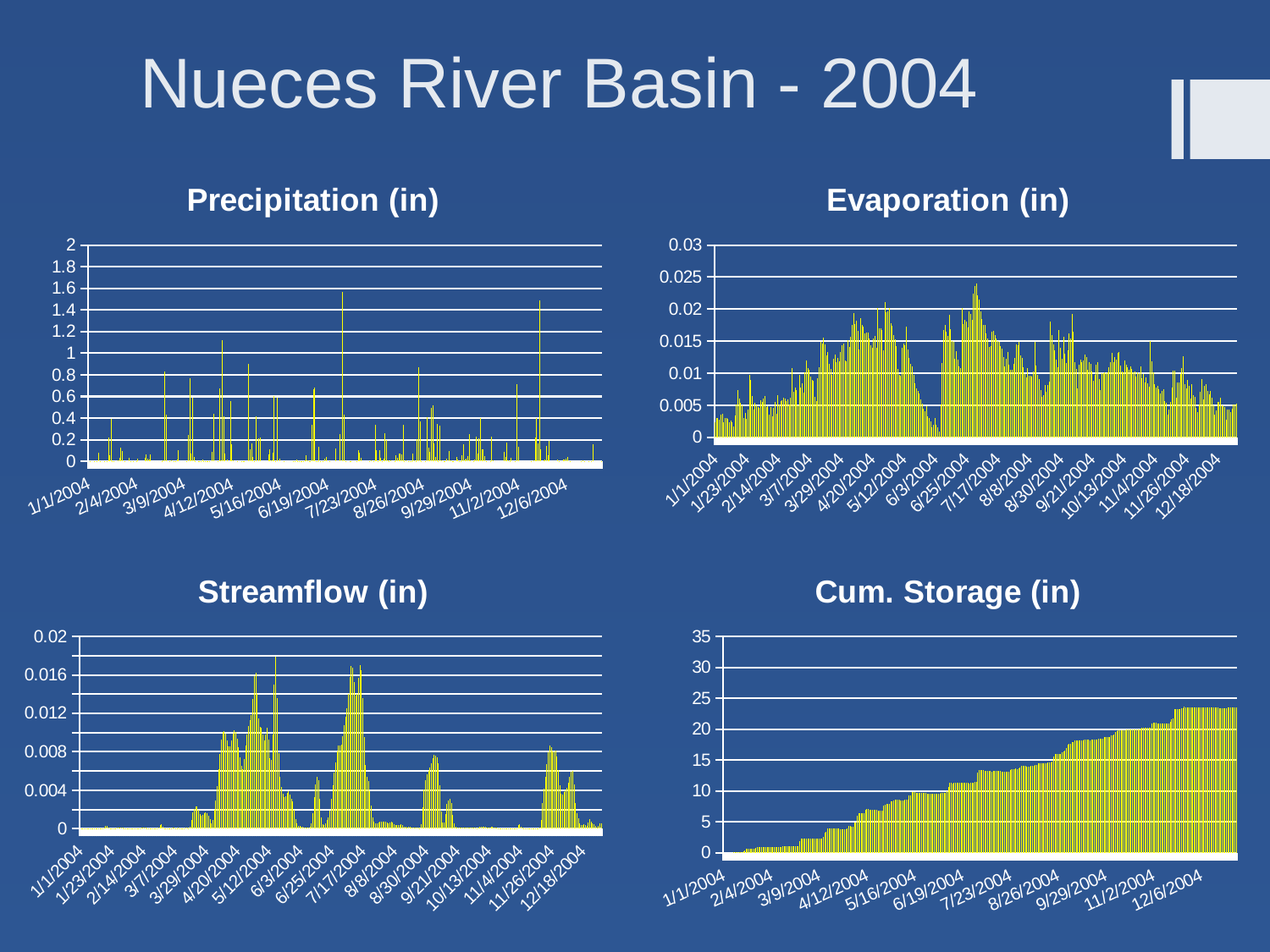

# Nueces River Basin - 2004

### Chart:

| Category | Precipitation (in) |
|---|---|
| 37987 | 0.0 |
| 37988 | 0.00030733543307086617 |
| 37989 | 0.0 |
| 37990 | 0.0 |
| 37991 | 0.0008040000000000001 |
| 37992 | 0.0 |
| 37993 | 0.001532787401574803 |
| 37994 | 0.08220787401574804 |
| 37995 | 0.00019970314960629921 |
| 37996 | 0.0 |
| 37997 | 0.0 |
| 37998 | 1.1670984251968505e-05 |
| 37999 | 0.0 |
| 38000 | 0.0005615039370078739 |
| 38001 | 0.21783858267716533 |
| 38002 | 0.05349960629921259 |
| 38003 | 0.3917334645669291 |
| 38004 | 0.00041885826771653544 |
| 38005 | 1.2967755905511812e-05 |
| 38006 | 0.0 |
| 38007 | 0.0 |
| 38008 | 0.007125787401574802 |
| 38009 | 0.03191751968503937 |
| 38010 | 0.1293236220472441 |
| 38011 | 0.09333543307086614 |
| 38012 | 0.0 |
| 38013 | 1.1670984251968505e-05 |
| 38014 | 0.0 |
| 38015 | 0.0 |
| 38016 | 0.03574818897637795 |
| 38017 | 1.0374212598425195e-05 |
| 38018 | 0.0 |
| 38019 | 0.002082622047244094 |
| 38020 | 0.0 |
| 38021 | 0.004559448818897638 |
| 38022 | 0.02251330708661417 |
| 38023 | 0.0 |
| 38024 | 0.0 |
| 38025 | 0.0 |
| 38026 | 0.0 |
| 38027 | 0.03620074803149606 |
| 38028 | 0.06088858267716535 |
| 38029 | 0.02220728346456693 |
| 38030 | 0.016563700787401575 |
| 38031 | 0.06674645669291338 |
| 38032 | 0.0 |
| 38033 | 0.0 |
| 38034 | 0.0 |
| 38035 | 0.0 |
| 38036 | 0.0 |
| 38037 | 0.0 |
| 38038 | 0.0 |
| 38039 | 2.0748385826771653e-05 |
| 38040 | 0.013176535433070864 |
| 38041 | 0.8269685039370078 |
| 38042 | 0.43 |
| 38043 | 0.0 |
| 38044 | 0.0 |
| 38045 | 0.002788066929133858 |
| 38046 | 0.010800826771653543 |
| 38047 | 0.0 |
| 38048 | 0.0022758385826771653 |
| 38049 | 0.0004811023622047244 |
| 38050 | 0.01943736220472441 |
| 38051 | 0.10616417322834645 |
| 38052 | 0.0 |
| 38053 | 0.0 |
| 38054 | 0.0 |
| 38055 | 0.0 |
| 38056 | 0.0 |
| 38057 | 0.004084842519685039 |
| 38058 | 0.2430248031496063 |
| 38059 | 0.7692874015748031 |
| 38060 | 0.06844763779527559 |
| 38061 | 0.5851653543307087 |
| 38062 | 0.03950236220472441 |
| 38063 | 1.1670984251968505e-05 |
| 38064 | 0.0 |
| 38065 | 1.2967755905511812e-05 |
| 38066 | 0.001525007874015748 |
| 38067 | 0.002522228346456693 |
| 38068 | 0.018734488188976377 |
| 38069 | 0.00019840669291338583 |
| 38070 | 0.003992755905511811 |
| 38071 | 0.00031641299212598425 |
| 38072 | 0.000505744094488189 |
| 38073 | 0.0002178582677165354 |
| 38074 | 0.0 |
| 38075 | 0.08863188976377953 |
| 38076 | 0.43942125984251973 |
| 38077 | 0.0 |
| 38078 | 0.0 |
| 38079 | 0.003488322834645669 |
| 38080 | 0.6741535433070867 |
| 38081 | 0.011961456692913387 |
| 38082 | 1.1188149606299214 |
| 38083 | 0.41300000000000003 |
| 38084 | 0.06916338582677165 |
| 38085 | 0.0 |
| 38086 | 0.016826929133858266 |
| 38087 | 0.0 |
| 38088 | 0.5570708661417323 |
| 38089 | 0.1608543307086614 |
| 38090 | 0.005640984251968504 |
| 38091 | 0.0 |
| 38092 | 0.0 |
| 38093 | 1.2967755905511812e-05 |
| 38094 | 0.0 |
| 38095 | 0.0 |
| 38096 | 0.001038716535433071 |
| 38097 | 0.0004707283464566929 |
| 38098 | 0.0003241937007874016 |
| 38099 | 0.0 |
| 38100 | 0.0 |
| 38101 | 0.9040078740157481 |
| 38102 | 0.11415118110236219 |
| 38103 | 0.16616102362204724 |
| 38104 | 0.04279094488188976 |
| 38105 | 0.0029203346456692916 |
| 38106 | 0.41962992125984255 |
| 38107 | 0.0 |
| 38108 | 0.21369803149606298 |
| 38109 | 0.2199433070866142 |
| 38110 | 0.0 |
| 38111 | 0.0 |
| 38112 | 0.0 |
| 38113 | 0.0 |
| 38114 | 0.0 |
| 38115 | 0.06157716535433071 |
| 38116 | 0.10868267716535433 |
| 38117 | 0.006952007874015747 |
| 38118 | 0.07792716535433071 |
| 38119 | 0.6067047244094488 |
| 38120 | 0.000894775590551181 |
| 38121 | 0.5914645669291339 |
| 38122 | 0.0 |
| 38123 | 0.025923818897637795 |
| 38124 | 0.0 |
| 38125 | 0.0 |
| 38126 | 0.0002191551181102362 |
| 38127 | 0.0 |
| 38128 | 0.0 |
| 38129 | 0.0 |
| 38130 | 0.0 |
| 38131 | 0.0 |
| 38132 | 0.0 |
| 38133 | 0.00011800669291338583 |
| 38134 | 0.00012708385826771653 |
| 38135 | 0.019045748031496064 |
| 38136 | 3.89032283464567e-06 |
| 38137 | 6.354212598425197e-05 |
| 38138 | 0.00036828385826771657 |
| 38139 | 7.780629921259842e-05 |
| 38140 | 6.483858267716536e-06 |
| 38141 | 0.012039251968503936 |
| 38142 | 0.05464606299212599 |
| 38143 | 0.007099842519685039 |
| 38144 | 1.4264527559055119e-05 |
| 38145 | 2.3341929133858267e-05 |
| 38146 | 0.33412165354330703 |
| 38147 | 0.6642952755905512 |
| 38148 | 0.6791456692913385 |
| 38149 | 0.0022071102362204724 |
| 38150 | 0.004310472440944881 |
| 38151 | 0.1360704724409449 |
| 38152 | 0.00020489055118110236 |
| 38153 | 0.0 |
| 38154 | 0.0008299370078740157 |
| 38155 | 0.027435866141732285 |
| 38156 | 0.03942716535433071 |
| 38157 | 0.0 |
| 38158 | 0.0 |
| 38159 | 0.00021526456692913382 |
| 38160 | 0.0 |
| 38161 | 0.0 |
| 38162 | 0.0 |
| 38163 | 0.1224299212598425 |
| 38164 | 0.0 |
| 38165 | 0.0 |
| 38166 | 0.2527933070866142 |
| 38167 | 0.0 |
| 38168 | 1.5635472440944882 |
| 38169 | 0.43501574803149606 |
| 38170 | 4.149685039370078e-05 |
| 38171 | 0.0 |
| 38172 | 0.0 |
| 38173 | 1.1670984251968505e-05 |
| 38174 | 4.6683858267716534e-05 |
| 38175 | 0.0 |
| 38176 | 0.0 |
| 38177 | 0.0 |
| 38178 | 0.00015172283464566928 |
| 38179 | 0.10439960629921259 |
| 38180 | 0.08244370078740157 |
| 38181 | 0.03672334645669291 |
| 38182 | 0.0 |
| 38183 | 0.0 |
| 38184 | 0.0 |
| 38185 | 0.0 |
| 38186 | 0.0 |
| 38187 | 2.4638700787401575e-05 |
| 38188 | 0.006804173228346457 |
| 38189 | 0.0 |
| 38190 | 0.004733228346456692 |
| 38191 | 0.3361952755905512 |
| 38192 | 0.10513976377952755 |
| 38193 | 0.001047795275590551 |
| 38194 | 0.10637834645669292 |
| 38195 | 0.03587917322834645 |
| 38196 | 0.005327165354330709 |
| 38197 | 0.023340629921259844 |
| 38198 | 0.26229488188976374 |
| 38199 | 0.19435787401574803 |
| 38200 | 0.006712086614173228 |
| 38201 | 0.001788251968503937 |
| 38202 | 0.006107795275590551 |
| 38203 | 0.0 |
| 38204 | 0.0 |
| 38205 | 0.0023782834645669293 |
| 38206 | 0.05961141732283464 |
| 38207 | 0.03470429133858268 |
| 38208 | 0.0722484251968504 |
| 38209 | 0.07412244094488189 |
| 38210 | 0.06509685039370078 |
| 38211 | 0.3344110236220473 |
| 38212 | 1.0374212598425195e-05 |
| 38213 | 0.010914960629921259 |
| 38214 | 0.0 |
| 38215 | 5.187086614173228e-06 |
| 38216 | 0.00013227086614173226 |
| 38217 | 0.0017610196850393702 |
| 38218 | 0.07455433070866142 |
| 38219 | 0.009824370078740157 |
| 38220 | 0.0018881023622047246 |
| 38221 | 0.20531456692913388 |
| 38222 | 0.8719645669291338 |
| 38223 | 0.37225866141732283 |
| 38224 | 0.00031511614173228346 |
| 38225 | 0.0 |
| 38226 | 0.0 |
| 38227 | 0.0010153740157480317 |
| 38228 | 0.41109842519685036 |
| 38229 | 0.12984212598425196 |
| 38230 | 0.08689685039370079 |
| 38231 | 0.4944055118110236 |
| 38232 | 0.515976377952756 |
| 38233 | 0.1673476377952756 |
| 38234 | 0.040137795275590554 |
| 38235 | 0.3465748031496063 |
| 38236 | 0.0032600905511811027 |
| 38237 | 0.32821889763779527 |
| 38238 | 0.008716929133858268 |
| 38239 | 0.0 |
| 38240 | 0.00018803228346456693 |
| 38241 | 0.004835669291338583 |
| 38242 | 0.028636692913385827 |
| 38243 | 0.0 |
| 38244 | 0.0992291338582677 |
| 38245 | 0.010848818897637797 |
| 38246 | 0.0007404566929133859 |
| 38247 | 0.0022434212598425197 |
| 38248 | 0.0 |
| 38249 | 0.03834433070866142 |
| 38250 | 0.01642496062992126 |
| 38251 | 0.00025027755905511815 |
| 38252 | 0.0022914015748031493 |
| 38253 | 0.0550248031496063 |
| 38254 | 0.15642874015748032 |
| 38255 | 0.020933818897637797 |
| 38256 | 0.02542586614173228 |
| 38257 | 0.052643700787401576 |
| 38258 | 0.25500039370078736 |
| 38259 | 0.005799173228346457 |
| 38260 | 0.0 |
| 38261 | 8.558700787401575e-05 |
| 38262 | 0.0135551968503937 |
| 38263 | 0.2303267716535433 |
| 38264 | 0.07354645669291339 |
| 38265 | 0.20938897637795276 |
| 38266 | 0.402748031496063 |
| 38267 | 0.11408385826771654 |
| 38268 | 0.10994055118110235 |
| 38269 | 0.044982677165354326 |
| 38270 | 0.0002697291338582677 |
| 38271 | 0.0 |
| 38272 | 0.0 |
| 38273 | 0.00014394212598425196 |
| 38274 | 0.22789921259842522 |
| 38275 | 0.007050551181102361 |
| 38276 | 0.0 |
| 38277 | 0.0 |
| 38278 | 0.0 |
| 38279 | 0.0 |
| 38280 | 0.0 |
| 38281 | 0.0 |
| 38282 | 0.0 |
| 38283 | 0.08863858267716536 |
| 38284 | 0.04433149606299213 |
| 38285 | 0.17709291338582678 |
| 38286 | 0.009151338582677165 |
| 38287 | 0.0003501291338582677 |
| 38288 | 0.02913724409448819 |
| 38289 | 0.0 |
| 38290 | 0.0 |
| 38291 | 3.89032283464567e-06 |
| 38292 | 0.7147440944881889 |
| 38293 | 0.1360992125984252 |
| 38294 | 0.0 |
| 38295 | 0.0 |
| 38296 | 0.0 |
| 38297 | 0.0 |
| 38298 | 0.0 |
| 38299 | 0.0 |
| 38300 | 0.0 |
| 38301 | 0.0 |
| 38302 | 0.00011670984251968505 |
| 38303 | 0.0 |
| 38304 | 0.008239724409448819 |
| 38305 | 0.22149960629921256 |
| 38306 | 0.39846456692913385 |
| 38307 | 0.1651937007874016 |
| 38308 | 1.4880118110236218 |
| 38309 | 0.10721850393700787 |
| 38310 | 0.0 |
| 38311 | 0.005603346456692913 |
| 38312 | 0.020063700787401575 |
| 38313 | 0.14260905511811023 |
| 38314 | 0.05519842519685039 |
| 38315 | 0.18703897637795278 |
| 38316 | 0.0 |
| 38317 | 0.0 |
| 38318 | 0.0 |
| 38319 | 0.0 |
| 38320 | 0.0 |
| 38321 | 0.013875472440944883 |
| 38322 | 0.00034623897637795273 |
| 38323 | 0.0 |
| 38324 | 0.0 |
| 38325 | 0.020513661417322835 |
| 38326 | 0.014744330708661418 |
| 38327 | 0.027164842519685036 |
| 38328 | 0.03730948818897637 |
| 38329 | 0.0 |
| 38330 | 0.00026454212598425194 |
| 38331 | 0.0 |
| 38332 | 0.0 |
| 38333 | 0.0 |
| 38334 | 0.0 |
| 38335 | 0.0 |
| 38336 | 0.0 |
| 38337 | 0.0 |
| 38338 | 3.89032283464567e-06 |
| 38339 | 0.005956102362204724 |
| 38340 | 0.00013227086614173226 |
| 38341 | 0.0 |
| 38342 | 0.0 |
| 38343 | 0.0020761377952755906 |
| 38344 | 0.0 |
| 38345 | 3.89032283464567e-06 |
| 38346 | 0.15639251968503937 |
| 38347 | 0.0 |
| 38348 | 0.0 |
| 38349 | 0.0 |
| 38350 | 0.0 |
| 38351 | 0.0 |
| 38352 | 0.0009051496062992125 |

### Chart:

| Category | Evaporation (in) |
|---|---|
| 37987 | 0.0023261614173228345 |
| 37988 | 0.003019744094488189 |
| 37989 | 0.003068330708661417 |
| 37990 | 0.0026980826771653547 |
| 37991 | 0.0036061062992125983 |
| 37992 | 0.003678984251968504 |
| 37993 | 0.0023806102362204725 |
| 37994 | 0.003030633858267716 |
| 37995 | 0.002977023622047244 |
| 37996 | 0.002915874015748031 |
| 37997 | 0.0023462637795275587 |
| 37998 | 0.0026252047244094486 |
| 37999 | 0.00237055905511811 |
| 38000 | 0.0017079685039370078 |
| 38001 | 0.003472082677165354 |
| 38002 | 0.005124803149606299 |
| 38003 | 0.00741496062992126 |
| 38004 | 0.006088937007874016 |
| 38005 | 0.005386968503937008 |
| 38006 | 0.005028464566929134 |
| 38007 | 0.003024771653543307 |
| 38008 | 0.0038791850393700786 |
| 38009 | 0.0029502204724409452 |
| 38010 | 0.00439015748031496 |
| 38011 | 0.009700944881889764 |
| 38012 | 0.008954566929133859 |
| 38013 | 0.006498543307086613 |
| 38014 | 0.004307244094488189 |
| 38015 | 0.005399527559055118 |
| 38016 | 0.005020078740157481 |
| 38017 | 0.0046950787401574805 |
| 38018 | 0.0045535039370078745 |
| 38019 | 0.005801614173228346 |
| 38020 | 0.005463188976377952 |
| 38021 | 0.005994291338582677 |
| 38022 | 0.0064164566929133865 |
| 38023 | 0.004741141732283465 |
| 38024 | 0.004863425196850394 |
| 38025 | 0.0035826535433070863 |
| 38026 | 0.00469003937007874 |
| 38027 | 0.003314602362204725 |
| 38028 | 0.004602913385826772 |
| 38029 | 0.005561220472440944 |
| 38030 | 0.003722543307086614 |
| 38031 | 0.006553818897637795 |
| 38032 | 0.005159133858267716 |
| 38033 | 0.00567011811023622 |
| 38034 | 0.005760590551181102 |
| 38035 | 0.006227992125984252 |
| 38036 | 0.006079724409448819 |
| 38037 | 0.00569775590551181 |
| 38038 | 0.00586275590551181 |
| 38039 | 0.005136496062992125 |
| 38040 | 0.006239724409448818 |
| 38041 | 0.010799094488188977 |
| 38042 | 0.007054763779527559 |
| 38043 | 0.00777011811023622 |
| 38044 | 0.0074333858267716536 |
| 38045 | 0.0050627952755905505 |
| 38046 | 0.009734448818897639 |
| 38047 | 0.007801102362204724 |
| 38048 | 0.008470393700787402 |
| 38049 | 0.006997795275590552 |
| 38050 | 0.010092125984251969 |
| 38051 | 0.011933307086614173 |
| 38052 | 0.010803307086614172 |
| 38053 | 0.010510944881889764 |
| 38054 | 0.00946972440944882 |
| 38055 | 0.008958779527559056 |
| 38056 | 0.00884232283464567 |
| 38057 | 0.00627740157480315 |
| 38058 | 0.005684330708661418 |
| 38059 | 0.009229330708661417 |
| 38060 | 0.01089795275590551 |
| 38061 | 0.01494468503937008 |
| 38062 | 0.01457527559055118 |
| 38063 | 0.01558047244094488 |
| 38064 | 0.014513307086614174 |
| 38065 | 0.012787716535433069 |
| 38066 | 0.013306220472440946 |
| 38067 | 0.011466732283464566 |
| 38068 | 0.010645826771653542 |
| 38069 | 0.009704291338582678 |
| 38070 | 0.012256653543307086 |
| 38071 | 0.012950236220472441 |
| 38072 | 0.011678661417322834 |
| 38073 | 0.012367204724409449 |
| 38074 | 0.011902322834645668 |
| 38075 | 0.013262677165354331 |
| 38076 | 0.014388464566929134 |
| 38077 | 0.01458783464566929 |
| 38078 | 0.011934133858267715 |
| 38079 | 0.011833622047244094 |
| 38080 | 0.015218622047244093 |
| 38081 | 0.014093622047244096 |
| 38082 | 0.0156901968503937 |
| 38083 | 0.017513779527559056 |
| 38084 | 0.019423661417322834 |
| 38085 | 0.01764448818897638 |
| 38086 | 0.01818728346456693 |
| 38087 | 0.016671929133858267 |
| 38088 | 0.013675629921259843 |
| 38089 | 0.018553346456692914 |
| 38090 | 0.01751547244094488 |
| 38091 | 0.017245748031496064 |
| 38092 | 0.01622212598425197 |
| 38093 | 0.016391338582677165 |
| 38094 | 0.01632433070866142 |
| 38095 | 0.015429685039370079 |
| 38096 | 0.014353307086614173 |
| 38097 | 0.013938661417322836 |
| 38098 | 0.015416299212598423 |
| 38099 | 0.01580496062992126 |
| 38100 | 0.01390515748031496 |
| 38101 | 0.020113897637795277 |
| 38102 | 0.017012874015748032 |
| 38103 | 0.017032992125984255 |
| 38104 | 0.016705472440944884 |
| 38105 | 0.013555 |
| 38106 | 0.021078031496062993 |
| 38107 | 0.01950826771653543 |
| 38108 | 0.019636417322834648 |
| 38109 | 0.020191811023622046 |
| 38110 | 0.01781787401574803 |
| 38111 | 0.01737476377952756 |
| 38112 | 0.015914685039370078 |
| 38113 | 0.015288149606299213 |
| 38114 | 0.014258661417322835 |
| 38115 | 0.010674291338582676 |
| 38116 | 0.009700944881889764 |
| 38117 | 0.009674960629921259 |
| 38118 | 0.014004015748031498 |
| 38119 | 0.014632244094488189 |
| 38120 | 0.014384291338582678 |
| 38121 | 0.017263346456692915 |
| 38122 | 0.01365972440944882 |
| 38123 | 0.012402401574803148 |
| 38124 | 0.011436574803149606 |
| 38125 | 0.011041181102362203 |
| 38126 | 0.009700944881889764 |
| 38127 | 0.008481299212598424 |
| 38128 | 0.007600905511811024 |
| 38129 | 0.007282598425196851 |
| 38130 | 0.006876338582677165 |
| 38131 | 0.005978346456692913 |
| 38132 | 0.005212755905511811 |
| 38133 | 0.004480629921259843 |
| 38134 | 0.004071023622047244 |
| 38135 | 0.00484751968503937 |
| 38136 | 0.0032249724409448817 |
| 38137 | 0.0030641417322834646 |
| 38138 | 0.0024484606299212596 |
| 38139 | 0.0016175000000000002 |
| 38140 | 0.0019299488188976375 |
| 38141 | 0.003036496062992126 |
| 38142 | 0.0019827204724409448 |
| 38143 | 0.0016066102362204723 |
| 38144 | 0.0009515590551181103 |
| 38145 | 0.005131496062992126 |
| 38146 | 0.011649330708661419 |
| 38147 | 0.016780826771653542 |
| 38148 | 0.017511299212598423 |
| 38149 | 0.01642818897637795 |
| 38150 | 0.015871141732283465 |
| 38151 | 0.019066811023622048 |
| 38152 | 0.016876338582677165 |
| 38153 | 0.014992440944881889 |
| 38154 | 0.014844173228346457 |
| 38155 | 0.012233188976377955 |
| 38156 | 0.01348047244094488 |
| 38157 | 0.012151102362204725 |
| 38158 | 0.01110988188976378 |
| 38159 | 0.01083007874015748 |
| 38160 | 0.02013988188976378 |
| 38161 | 0.017607598425196852 |
| 38162 | 0.018264330708661417 |
| 38163 | 0.018023937007874014 |
| 38164 | 0.017202204724409448 |
| 38165 | 0.019681653543307087 |
| 38166 | 0.01927287401574803 |
| 38167 | 0.018281929133858267 |
| 38168 | 0.02244511811023622 |
| 38169 | 0.023589370078740155 |
| 38170 | 0.02402996062992126 |
| 38171 | 0.022105000000000003 |
| 38172 | 0.021526181102362204 |
| 38173 | 0.019589527559055117 |
| 38174 | 0.018429370078740157 |
| 38175 | 0.017589173228346456 |
| 38176 | 0.01749535433070866 |
| 38177 | 0.01620535433070866 |
| 38178 | 0.015402047244094488 |
| 38179 | 0.014046732283464567 |
| 38180 | 0.014246062992125984 |
| 38181 | 0.016416456692913386 |
| 38182 | 0.016573110236220472 |
| 38183 | 0.015948188976377953 |
| 38184 | 0.015494212598425195 |
| 38185 | 0.014969803149606298 |
| 38186 | 0.014964803149606298 |
| 38187 | 0.014190787401574801 |
| 38188 | 0.013874999999999998 |
| 38189 | 0.012571614173228347 |
| 38190 | 0.011087244094488188 |
| 38191 | 0.01225748031496063 |
| 38192 | 0.013253464566929133 |
| 38193 | 0.011331023622047244 |
| 38194 | 0.010600590551181103 |
| 38195 | 0.010488346456692912 |
| 38196 | 0.011486811023622048 |
| 38197 | 0.01242248031496063 |
| 38198 | 0.014478110236220471 |
| 38199 | 0.0144001968503937 |
| 38200 | 0.01494216535433071 |
| 38201 | 0.0128203937007874 |
| 38202 | 0.012405748031496062 |
| 38203 | 0.010931456692913386 |
| 38204 | 0.009810669291338583 |
| 38205 | 0.00932232283464567 |
| 38206 | 0.010781496062992125 |
| 38207 | 0.00961716535433071 |
| 38208 | 0.009576102362204724 |
| 38209 | 0.009501574803149606 |
| 38210 | 0.010216102362204726 |
| 38211 | 0.014912007874015748 |
| 38212 | 0.011150078740157481 |
| 38213 | 0.009764606299212598 |
| 38214 | 0.009058425196850394 |
| 38215 | 0.007316929133858266 |
| 38216 | 0.006372913385826771 |
| 38217 | 0.006548818897637795 |
| 38218 | 0.008142874015748031 |
| 38219 | 0.0070974803149606285 |
| 38220 | 0.008162992125984252 |
| 38221 | 0.008750196850393702 |
| 38222 | 0.01801220472440945 |
| 38223 | 0.016006023622047245 |
| 38224 | 0.014442913385826772 |
| 38225 | 0.013549999999999998 |
| 38226 | 0.012164488188976376 |
| 38227 | 0.01088287401574803 |
| 38228 | 0.016711338582677166 |
| 38229 | 0.013997283464566928 |
| 38230 | 0.012246574803149606 |
| 38231 | 0.015684330708661418 |
| 38232 | 0.0129946062992126 |
| 38233 | 0.011651023622047244 |
| 38234 | 0.013545787401574803 |
| 38235 | 0.016279094488188976 |
| 38236 | 0.015445629921259842 |
| 38237 | 0.019190787401574802 |
| 38238 | 0.01651531496062992 |
| 38239 | 0.01167027559055118 |
| 38240 | 0.010700275590551181 |
| 38241 | 0.007667086614173228 |
| 38242 | 0.011362834645669291 |
| 38243 | 0.012108385826771654 |
| 38244 | 0.01175992125984252 |
| 38245 | 0.011934133858267715 |
| 38246 | 0.012884055118110237 |
| 38247 | 0.012517165354330707 |
| 38248 | 0.010584645669291338 |
| 38249 | 0.011678661417322834 |
| 38250 | 0.011430708661417321 |
| 38251 | 0.010304881889763778 |
| 38252 | 0.008821377952755905 |
| 38253 | 0.009781338582677166 |
| 38254 | 0.011357834645669291 |
| 38255 | 0.01173224409448819 |
| 38256 | 0.009073503937007874 |
| 38257 | 0.007419133858267716 |
| 38258 | 0.009991614173228346 |
| 38259 | 0.010028464566929133 |
| 38260 | 0.010085433070866142 |
| 38261 | 0.010046889763779527 |
| 38262 | 0.010092952755905512 |
| 38263 | 0.01099763779527559 |
| 38264 | 0.011728897637795277 |
| 38265 | 0.013235866141732283 |
| 38266 | 0.011676968503937008 |
| 38267 | 0.012498700787401576 |
| 38268 | 0.012181259842519684 |
| 38269 | 0.013172204724409447 |
| 38270 | 0.013317125984251965 |
| 38271 | 0.011261496062992126 |
| 38272 | 0.010252952755905513 |
| 38273 | 0.010163307086614172 |
| 38274 | 0.011936653543307085 |
| 38275 | 0.011393858267716534 |
| 38276 | 0.010993425196850395 |
| 38277 | 0.010576299212598426 |
| 38278 | 0.011033661417322834 |
| 38279 | 0.010621535433070867 |
| 38280 | 0.010191811023622047 |
| 38281 | 0.010266338582677167 |
| 38282 | 0.009540944881889763 |
| 38283 | 0.010117244094488189 |
| 38284 | 0.010015905511811024 |
| 38285 | 0.011087244094488188 |
| 38286 | 0.00919748031496063 |
| 38287 | 0.00983244094488189 |
| 38288 | 0.008588503937007875 |
| 38289 | 0.009292165354330709 |
| 38290 | 0.008414291338582677 |
| 38291 | 0.00788992125984252 |
| 38292 | 0.015081220472440945 |
| 38293 | 0.011872992125984251 |
| 38294 | 0.010141535433070866 |
| 38295 | 0.008343937007874015 |
| 38296 | 0.0077835433070866135 |
| 38297 | 0.00806748031496063 |
| 38298 | 0.007443425196850394 |
| 38299 | 0.0068026377952755904 |
| 38300 | 0.007234015748031496 |
| 38301 | 0.007446771653543308 |
| 38302 | 0.005596377952755905 |
| 38303 | 0.005400393700787401 |
| 38304 | 0.003609456692913386 |
| 38305 | 0.004383464566929134 |
| 38306 | 0.005577125984251969 |
| 38307 | 0.007812007874015748 |
| 38308 | 0.01036015748031496 |
| 38309 | 0.010412952755905511 |
| 38310 | 0.006186929133858268 |
| 38311 | 0.008556692913385826 |
| 38312 | 0.008541614173228348 |
| 38313 | 0.009909527559055116 |
| 38314 | 0.010786535433070866 |
| 38315 | 0.012636929133858266 |
| 38316 | 0.008351456692913387 |
| 38317 | 0.007698937007874016 |
| 38318 | 0.008931968503937007 |
| 38319 | 0.008023937007874014 |
| 38320 | 0.006073858267716535 |
| 38321 | 0.008352283464566929 |
| 38322 | 0.006527047244094487 |
| 38323 | 0.0063477559055118106 |
| 38324 | 0.004642283464566929 |
| 38325 | 0.003894263779527559 |
| 38326 | 0.005106377952755906 |
| 38327 | 0.007100826771653543 |
| 38328 | 0.00906011811023622 |
| 38329 | 0.005881181102362204 |
| 38330 | 0.00806748031496063 |
| 38331 | 0.008338070866141732 |
| 38332 | 0.007240708661417322 |
| 38333 | 0.006771614173228346 |
| 38334 | 0.007192125984251968 |
| 38335 | 0.006167677165354331 |
| 38336 | 0.005005826771653544 |
| 38337 | 0.0035927047244094486 |
| 38338 | 0.004138031496062992 |
| 38339 | 0.005518503937007873 |
| 38340 | 0.0055084251968503944 |
| 38341 | 0.006150905511811024 |
| 38342 | 0.0050192519685039365 |
| 38343 | 0.0049212204724409445 |
| 38344 | 0.004673307086614173 |
| 38345 | 0.0028120039370078736 |
| 38346 | 0.0044010629921259845 |
| 38347 | 0.004289645669291338 |
| 38348 | 0.0038800236220472447 |
| 38349 | 0.0044119291338582676 |
| 38350 | 0.005192637795275591 |
| 38351 | 0.005073700787401574 |
| 38352 | 0.005268858267716535 |

### Chart:

| Category | Streamflow (in) |
|---|---|
| 37987 | None |
| 37988 | 4.925329719512398e-05 |
| 37989 | 3.603899794765169e-05 |
| 37990 | 4.204549760559365e-05 |
| 37991 | 4.0844197674005254e-05 |
| 37992 | 4.204549760559365e-05 |
| 37993 | 7.568189569006855e-05 |
| 37994 | 7.327929582689178e-05 |
| 37995 | 3.8441597810828475e-05 |
| 37996 | 3.603899794765169e-05 |
| 37997 | 4.925329719512398e-05 |
| 37998 | 3.3396138098157235e-05 |
| 37999 | 2.1383138782273337e-05 |
| 38000 | 3.4837698016063304e-05 |
| 38001 | 5.285719698988915e-05 |
| 38002 | 5.165589705830076e-05 |
| 38003 | 6.366889637418466e-05 |
| 38004 | 9.129879480071762e-05 |
| 38005 | 0.00026548728488103414 |
| 38006 | 0.0003303574811868072 |
| 38007 | 0.00015737029103807905 |
| 38008 | 6.246759644259626e-05 |
| 38009 | 3.123379822129813e-05 |
| 38010 | 4.0844197674005254e-05 |
| 38011 | 5.88636966478311e-05 |
| 38012 | 6.847409610053822e-05 |
| 38013 | 0.00010331179411660152 |
| 38014 | 0.0001297403926115461 |
| 38015 | 0.00011172089363772024 |
| 38016 | 9.970789432183635e-05 |
| 38017 | 0.00010211049418501314 |
| 38018 | 7.087669596371501e-05 |
| 38019 | 2.6909118467579926e-05 |
| 38020 | 1.765910899434933e-05 |
| 38021 | 3.519808799553982e-05 |
| 38022 | 3.724029787924008e-05 |
| 38023 | 1.8500018946461203e-05 |
| 38024 | 3.411691805711027e-05 |
| 38025 | 6.006499657941949e-05 |
| 38026 | 4.68506973319472e-05 |
| 38027 | 1.6698069049078617e-05 |
| 38028 | 2.0301968843843782e-05 |
| 38029 | 4.925329719512398e-05 |
| 38030 | 0.00010931829377454347 |
| 38031 | 0.00012613649281678093 |
| 38032 | 0.00014295469185901839 |
| 38033 | 0.00014775989158537196 |
| 38034 | 7.207799589530338e-05 |
| 38035 | 2.1863658754908692e-05 |
| 38036 | 1.0211049418501314e-05 |
| 38037 | 1.9581188884890755e-05 |
| 38038 | 1.2025012315199781e-05 |
| 38039 | 2.8843211357437243e-05 |
| 38040 | 6.487019630577305e-05 |
| 38041 | 7.207799589530338e-05 |
| 38042 | 8.649359507436407e-05 |
| 38043 | 0.0003928250776294035 |
| 38044 | 0.00047331217304582554 |
| 38045 | 0.00017058459028555133 |
| 38046 | 5.766239671624271e-05 |
| 38047 | 2.1863658754908692e-05 |
| 38048 | 1.7058459028555135e-05 |
| 38049 | 4.925329719512398e-05 |
| 38050 | 7.568189569006855e-05 |
| 38051 | 6.847409610053822e-05 |
| 38052 | 8.168839534801051e-05 |
| 38053 | 8.889619493754084e-05 |
| 38054 | 6.126629651100788e-05 |
| 38055 | 6.967539603212661e-05 |
| 38056 | 8.889619493754084e-05 |
| 38057 | 6.847409610053822e-05 |
| 38058 | 2.8470808378644836e-05 |
| 38059 | 2.486690858387967e-05 |
| 38060 | 6.847409610053822e-05 |
| 38061 | 9.850659439024795e-05 |
| 38062 | 9.250009473230601e-05 |
| 38063 | 6.727279616894984e-05 |
| 38064 | 0.00020782488816479145 |
| 38065 | 0.0009045788484860575 |
| 38066 | 0.0016998394031975715 |
| 38067 | 0.0020986709804849167 |
| 38068 | 0.0023221127677603578 |
| 38069 | 0.0023377296668710065 |
| 38070 | 0.0020073721856841992 |
| 38071 | 0.0015592873112017299 |
| 38072 | 0.001325033824541994 |
| 38073 | 0.0014091248197531812 |
| 38074 | 0.0016325666070286216 |
| 38075 | 0.0017034433029923367 |
| 38076 | 0.001630164007165445 |
| 38077 | 0.0013646767222844107 |
| 38078 | 0.0009634425451338887 |
| 38079 | 0.0006030525656573716 |
| 38080 | 0.0008733450502647595 |
| 38081 | 0.0019533136887627217 |
| 38082 | 0.0029792238303392067 |
| 38083 | 0.004432796747561158 |
| 38084 | 0.006222733645627859 |
| 38085 | 0.007772410557376883 |
| 38086 | 0.009225983474598833 |
| 38087 | 0.010030854428763055 |
| 38088 | 0.010175010420553661 |
| 38089 | 0.009862672438340681 |
| 38090 | 0.009177931477335298 |
| 38091 | 0.00856526851222522 |
| 38092 | 0.00856526851222522 |
| 38093 | 0.00921397047528295 |
| 38094 | 0.009898711436288331 |
| 38095 | 0.010223062417817197 |
| 38096 | 0.010066893426710707 |
| 38097 | 0.009382152465705325 |
| 38098 | 0.008457151518382264 |
| 38099 | 0.007412020577900365 |
| 38100 | 0.006511045629209074 |
| 38101 | 0.006198707646996092 |
| 38102 | 0.007219812588846223 |
| 38103 | 0.008685398505384058 |
| 38104 | 0.009790594442445377 |
| 38105 | 0.010715595389768438 |
| 38106 | 0.011256180358983212 |
| 38107 | 0.011784752328882105 |
| 38108 | 0.013454559233789964 |
| 38109 | 0.01583313309833498 |
| 38110 | 0.01622956207575915 |
| 38111 | 0.01405520919958416 |
| 38112 | 0.01149644034530089 |
| 38113 | 0.010595465396609598 |
| 38114 | 0.01053540040003018 |
| 38115 | 0.009838646439708911 |
| 38116 | 0.009177931477335298 |
| 38117 | 0.009814620441077145 |
| 38118 | 0.010547413399346062 |
| 38119 | 0.009286048471178253 |
| 38120 | 0.0072918905847415266 |
| 38121 | 0.0071837735908985715 |
| 38122 | 0.009826633440393029 |
| 38123 | 0.015016249144854873 |
| 38124 | 0.01791138197998289 |
| 38125 | 0.013598715225580572 |
| 38126 | 0.007880527551219837 |
| 38127 | 0.005441888690095406 |
| 38128 | 0.004348705752349971 |
| 38129 | 0.003675977790660473 |
| 38130 | 0.00332760081049984 |
| 38131 | 0.0033876658070792595 |
| 38132 | 0.0037240297879240084 |
| 38133 | 0.003940263775609919 |
| 38134 | 0.003519808799553982 |
| 38135 | 0.003135392821445698 |
| 38136 | 0.0028711068364962516 |
| 38137 | 0.0019461058891731913 |
| 38138 | 0.0009850659439024796 |
| 38139 | 0.0005429875690779522 |
| 38140 | 0.0003387665807079259 |
| 38141 | 0.0002714937845389761 |
| 38142 | 0.00022584438713861728 |
| 38143 | 0.00018620148939620042 |
| 38144 | 0.00016217549076443262 |
| 38145 | 0.00012493519288519253 |
| 38146 | 0.00012493519288519253 |
| 38147 | 0.00015977289090125585 |
| 38148 | 0.00023305218672814762 |
| 38149 | 0.0005237667701725379 |
| 38150 | 0.0016013328088073236 |
| 38151 | 0.003291561812552188 |
| 38152 | 0.004600978737983533 |
| 38153 | 0.00539383669283187 |
| 38154 | 0.005021433714039469 |
| 38155 | 0.003076529124797866 |
| 38156 | 0.0012000986316568014 |
| 38157 | 0.00045409137414041136 |
| 38158 | 0.00036159127940810535 |
| 38159 | 0.0005898382664098994 |
| 38160 | 0.0009081827482808227 |
| 38161 | 0.0011328258354878517 |
| 38162 | 0.001870423993483123 |
| 38163 | 0.0031474058207615813 |
| 38164 | 0.004516887742772346 |
| 38165 | 0.005826304668203691 |
| 38166 | 0.006931500605265008 |
| 38167 | 0.008048709541642211 |
| 38168 | 0.008697411504699942 |
| 38169 | 0.00866137250675229 |
| 38170 | 0.008745463501963478 |
| 38171 | 0.00958637345407535 |
| 38172 | 0.010811699384295508 |
| 38173 | 0.011664622335723265 |
| 38174 | 0.012517545287151021 |
| 38175 | 0.013995144203004743 |
| 38176 | 0.015749042103123792 |
| 38177 | 0.016938329035396296 |
| 38178 | 0.016794173043605688 |
| 38179 | 0.015268522130488436 |
| 38180 | 0.013850988211214135 |
| 38181 | 0.014043196200268279 |
| 38182 | 0.01565293810859672 |
| 38183 | 0.01698638103265983 |
| 38184 | 0.016505861060024475 |
| 38185 | 0.013610728224896456 |
| 38186 | 0.009562347455443583 |
| 38187 | 0.00659513662442026 |
| 38188 | 0.005417862691463638 |
| 38189 | 0.0049253297195123984 |
| 38190 | 0.0038922117783463826 |
| 38191 | 0.0023929894637240725 |
| 38192 | 0.0011784752328882105 |
| 38193 | 0.0006967539603212661 |
| 38194 | 0.000551396668599071 |
| 38195 | 0.0005345784695568335 |
| 38196 | 0.0006619162623052028 |
| 38197 | 0.0007496111573111552 |
| 38198 | 0.0007375981579952714 |
| 38199 | 0.0007424033577216249 |
| 38200 | 0.0007700332561481579 |
| 38201 | 0.0007351955581320945 |
| 38202 | 0.000659513662442026 |
| 38203 | 0.0006006499657941949 |
| 38204 | 0.0006487019630577305 |
| 38205 | 0.0006967539603212661 |
| 38206 | 0.0006126629651100788 |
| 38207 | 0.00046730567338788365 |
| 38208 | 0.0003892211778346383 |
| 38209 | 0.00038081207831351953 |
| 38210 | 0.0003844159781082847 |
| 38211 | 0.0004204549760559364 |
| 38212 | 0.00046850697331947205 |
| 38213 | 0.00037600687858716604 |
| 38214 | 0.00022584438713861728 |
| 38215 | 0.0001669806904907862 |
| 38216 | 0.0001513637913801371 |
| 38217 | 0.00018379888953302362 |
| 38218 | 0.00019340928898573076 |
| 38219 | 0.00013935079206425321 |
| 38220 | 0.0001081169938429551 |
| 38221 | 0.00011652609336407381 |
| 38222 | 9.610399452707118e-05 |
| 38223 | 8.529229514277567e-05 |
| 38224 | 9.37013946638944e-05 |
| 38225 | 6.727279616894984e-05 |
| 38226 | 0.00047571477290900234 |
| 38227 | 0.0022175996737121674 |
| 38228 | 0.004108445766032294 |
| 38229 | 0.005021433714039469 |
| 38230 | 0.005634096679149548 |
| 38231 | 0.0060185126572578325 |
| 38232 | 0.006390915636050234 |
| 38233 | 0.006823383611422054 |
| 38234 | 0.007375981579952713 |
| 38235 | 0.007712345560797463 |
| 38236 | 0.007592215567638624 |
| 38237 | 0.007460072575163901 |
| 38238 | 0.006799357612790286 |
| 38239 | 0.004492861744140578 |
| 38240 | 0.0018079563970405266 |
| 38241 | 0.0006414941634682002 |
| 38242 | 0.0006583123625104376 |
| 38243 | 0.0015424691121594925 |
| 38244 | 0.0025527623546253283 |
| 38245 | 0.0029551978317074387 |
| 38246 | 0.003075327824866278 |
| 38247 | 0.0026428598494944574 |
| 38248 | 0.0014727937161273658 |
| 38249 | 0.0005562018683254245 |
| 38250 | 0.00025107168570197346 |
| 38251 | 0.00014535729172219516 |
| 38252 | 0.00013574689226948804 |
| 38253 | 0.00015977289090125585 |
| 38254 | 0.00014175339192743001 |
| 38255 | 0.0001057143939797783 |
| 38256 | 0.00012853909267995773 |
| 38257 | 0.0001537663912433139 |
| 38258 | 0.00011412349350089704 |
| 38259 | 8.649359507436407e-05 |
| 38260 | 9.250009473230601e-05 |
| 38261 | 0.00012253259302201576 |
| 38262 | 0.00013094169254313447 |
| 38263 | 0.00010090919425342475 |
| 38264 | 8.168839534801051e-05 |
| 38265 | 7.688319562165695e-05 |
| 38266 | 0.00011532479343248543 |
| 38267 | 0.0001753897900119049 |
| 38268 | 0.00019461058891731916 |
| 38269 | 0.00020061708857526108 |
| 38270 | 0.00022944828693338248 |
| 38271 | 0.00019220798905414236 |
| 38272 | 0.00012253259302201576 |
| 38273 | 0.00010211049418501314 |
| 38274 | 0.0001177273932956622 |
| 38275 | 0.00020061708857526108 |
| 38276 | 0.0001970131887804959 |
| 38277 | 0.00013214299247472287 |
| 38278 | 0.0001177273932956622 |
| 38279 | 8.889619493754084e-05 |
| 38280 | 7.207799589530338e-05 |
| 38281 | 7.087669596371501e-05 |
| 38282 | 5.5259796853065934e-05 |
| 38283 | 5.0454597126712376e-05 |
| 38284 | 6.727279616894984e-05 |
| 38285 | 6.246759644259626e-05 |
| 38286 | 4.68506973319472e-05 |
| 38287 | 3.603899794765169e-05 |
| 38288 | 4.564939740035881e-05 |
| 38289 | 5.0454597126712376e-05 |
| 38290 | 5.405849692147755e-05 |
| 38291 | 6.967539603212661e-05 |
| 38292 | 5.646109678465432e-05 |
| 38293 | 6.727279616894984e-05 |
| 38294 | 0.00035438347981857495 |
| 38295 | 0.0005009420714723585 |
| 38296 | 0.00024266258618085477 |
| 38297 | 8.168839534801051e-05 |
| 38298 | 5.285719698988915e-05 |
| 38299 | 4.0844197674005254e-05 |
| 38300 | 5.405849692147755e-05 |
| 38301 | 6.487019630577305e-05 |
| 38302 | 3.555847797501634e-05 |
| 38303 | 1.3454559233789963e-05 |
| 38304 | 4.156497763295828e-05 |
| 38305 | 6.246759644259626e-05 |
| 38306 | 6.366889637418466e-05 |
| 38307 | 5.646109678465432e-05 |
| 38308 | 5.766239671624271e-05 |
| 38309 | 0.00011051959370613187 |
| 38310 | 0.0008853580495806432 |
| 38311 | 0.002647665049220811 |
| 38312 | 0.004192536761243481 |
| 38313 | 0.00539383669283187 |
| 38314 | 0.00675130561552675 |
| 38315 | 0.007964618546431025 |
| 38316 | 0.008613320509488754 |
| 38317 | 0.0085052035156458 |
| 38318 | 0.008060722540958095 |
| 38319 | 0.008024683543010443 |
| 38320 | 0.008132800536853398 |
| 38321 | 0.007472085574479785 |
| 38322 | 0.0061266296511007885 |
| 38323 | 0.004564939740035881 |
| 38324 | 0.0036038997947651693 |
| 38325 | 0.0035558477975016337 |
| 38326 | 0.0038081207831351955 |
| 38327 | 0.004012341771505222 |
| 38328 | 0.004264614757138784 |
| 38329 | 0.004745134729774139 |
| 38330 | 0.005381823693515987 |
| 38331 | 0.005970460659994297 |
| 38332 | 0.005994486658626065 |
| 38333 | 0.004649030735247068 |
| 38334 | 0.002698119646347524 |
| 38335 | 0.0016433783064129172 |
| 38336 | 0.0011087998368560837 |
| 38337 | 0.0005994486658626065 |
| 38338 | 0.00039522767749258027 |
| 38339 | 0.0004228575759191132 |
| 38340 | 0.0004444809746877042 |
| 38341 | 0.0004024354770821106 |
| 38342 | 0.0003339613809815724 |
| 38343 | 0.000610260365246902 |
| 38344 | 0.000964643845065477 |
| 38345 | 0.0007339942582005062 |
| 38346 | 0.0005417862691463638 |
| 38347 | 0.0004997407715407701 |
| 38348 | 0.00027629898426532963 |
| 38349 | 0.00016097419083284424 |
| 38350 | 0.00028350678385486003 |
| 38351 | 0.0005261693700357147 |
| 38352 | 0.0005465914688727174 |

### Chart:

| Category | Cum. Storage (in) |
|---|---|
| 37987 | 0.0 |
| 37988 | -0.0027616619586124467 |
| 37989 | -0.005866031665221516 |
| 37990 | -0.008606159839992463 |
| 37991 | -0.011449110336879066 |
| 37992 | -0.015170140086453164 |
| 37993 | -0.0160936448167889 |
| 37994 | 0.06301031604486454 |
| 37995 | 0.06019455397461276 |
| 37996 | 0.05724264096091708 |
| 37997 | 0.054847123884194396 |
| 37998 | 0.05220019400593876 |
| 37999 | 0.04980825181203838 |
| 38000 | 0.04862694954709318 |
| 38001 | 0.26294059235010325 |
| 38002 | 0.31126373960265125 |
| 38003 | 0.6955185746432849 |
| 38004 | 0.6897571971083267 |
| 38005 | 0.6841177090754142 |
| 38006 | 0.6787588870272983 |
| 38007 | 0.6755767450827168 |
| 38008 | 0.678760879848479 |
| 38009 | 0.7076969452628561 |
| 38010 | 0.8325895656321112 |
| 38011 | 0.9161651901244398 |
| 38012 | 0.9071421490992053 |
| 38013 | 0.9005519649822541 |
| 38014 | 0.8961149804951544 |
| 38015 | 0.8906037320424616 |
| 38016 | 0.9212321343843602 |
| 38017 | 0.9164453193626162 |
| 38018 | 0.9118209387296446 |
| 38019 | 0.9080750374851928 |
| 38020 | 0.9025941893998205 |
| 38021 | 0.9011241487921399 |
| 38022 | 0.9171837588879614 |
| 38023 | 0.9124241171367315 |
| 38024 | 0.9075265750218241 |
| 38025 | 0.9038838564819376 |
| 38026 | 0.8991469664145268 |
| 38027 | 0.9320164140147691 |
| 38028 | 0.9882817813372639 |
| 38029 | 1.0048785910321947 |
| 38030 | 1.0176104302187352 |
| 38031 | 1.077676931521194 |
| 38032 | 1.0723748429710673 |
| 38033 | 1.0665569649692457 |
| 38034 | 1.0607242964221693 |
| 38035 | 1.05447444063743 |
| 38036 | 1.0483845051785627 |
| 38037 | 1.0426671680841662 |
| 38038 | 1.0367923871663391 |
| 38039 | 1.0316477962778163 |
| 38040 | 1.0385197371051327 |
| 38041 | 1.8546170685580563 |
| 38042 | 2.2774758111834545 |
| 38043 | 2.269312867995589 |
| 38044 | 2.2614061699957713 |
| 38045 | 2.258960857059029 |
| 38046 | 2.259969572615069 |
| 38047 | 2.2521466065941094 |
| 38048 | 2.2459349930169705 |
| 38049 | 2.2393690468063894 |
| 38050 | 2.2486386011311716 |
| 38051 | 2.3428009931768035 |
| 38052 | 2.3319159976948414 |
| 38053 | 2.321316156618014 |
| 38054 | 2.3117851659120543 |
| 38055 | 2.3027567109884632 |
| 38056 | 2.29382549195888 |
| 38057 | 2.2915644588076614 |
| 38058 | 2.5288764604402276 |
| 38059 | 3.2889096643977855 |
| 38060 | 3.346390875341055 |
| 38061 | 3.9165130380380035 |
| 38062 | 3.9413476245574444 |
| 38063 | 3.9257115503045825 |
| 38064 | 3.9109904183298037 |
| 38065 | 3.89731109070179 |
| 38066 | 3.883830038700167 |
| 38067 | 3.8727868637826743 |
| 38068 | 3.878553412432237 |
| 38069 | 3.8667097981196967 |
| 38070 | 3.8564385282962172 |
| 38071 | 3.842245417756669 |
| 38072 | 3.8297474666092923 |
| 38073 | 3.8161889953328463 |
| 38074 | 3.802654105891172 |
| 38075 | 3.8763198751866046 |
| 38076 | 4.29972250645503 |
| 38077 | 4.283769995087076 |
| 38078 | 4.270872418683675 |
| 38079 | 4.2619240669054195 |
| 38080 | 4.919985643114997 |
| 38081 | 4.915900164071904 |
| 38082 | 6.016045704021092 |
| 38083 | 6.407099127745972 |
| 38084 | 6.450616118509792 |
| 38085 | 6.425199219763439 |
| 38086 | 6.414612881958131 |
| 38087 | 6.38791009839551 |
| 38088 | 6.921130324195429 |
| 38089 | 7.053568636009057 |
| 38090 | 7.032516216342746 |
| 38091 | 7.006705199799025 |
| 38092 | 6.9819178053025475 |
| 38093 | 6.956325464000493 |
| 38094 | 6.930102421855543 |
| 38095 | 6.904449674398355 |
| 38096 | 6.881068190420463 |
| 38097 | 6.858218104883892 |
| 38098 | 6.834668847853698 |
| 38099 | 6.811451866645877 |
| 38100 | 6.791035663536353 |
| 38101 | 7.66873093226731 |
| 38102 | 7.758649426765078 |
| 38103 | 7.899092059755756 |
| 38104 | 7.915386937754256 |
| 38105 | 7.894036677010157 |
| 38106 | 8.281332386414954 |
| 38107 | 8.250039366369537 |
| 38108 | 8.430646421308975 |
| 38109 | 8.614564784273632 |
| 38110 | 8.580517348182125 |
| 38111 | 8.549087375203014 |
| 38112 | 8.521676249818343 |
| 38113 | 8.495792634815434 |
| 38114 | 8.47099857299808 |
| 38115 | 8.51206280057412 |
| 38116 | 8.601866601380248 |
| 38117 | 8.589329028183265 |
| 38118 | 8.642704764390219 |
| 38119 | 9.225491196234001 |
| 38120 | 9.204709789901228 |
| 38121 | 9.77172723678277 |
| 38122 | 9.748240878932927 |
| 38123 | 9.746746047110907 |
| 38124 | 9.717398090327775 |
| 38125 | 9.692758193999833 |
| 38126 | 9.675395876684833 |
| 38127 | 9.661472688782139 |
| 38128 | 9.649523077517978 |
| 38129 | 9.63856450130212 |
| 38130 | 9.628360561908943 |
| 38131 | 9.618994549645171 |
| 38132 | 9.610057763951735 |
| 38133 | 9.601754876947778 |
| 38134 | 9.594291128384445 |
| 38135 | 9.605353963909456 |
| 38136 | 9.599261774954849 |
| 38137 | 9.594315069459377 |
| 38138 | 9.591249826743821 |
| 38139 | 9.589167145473956 |
| 38140 | 9.586904913932619 |
| 38141 | 9.595636176053592 |
| 38142 | 9.648073674186138 |
| 38143 | 9.653380704980206 |
| 38144 | 9.652281234961883 |
| 38145 | 9.64704814563514 |
| 38146 | 9.9693955332769 |
| 38147 | 10.616750209204897 |
| 38148 | 11.278151527096908 |
| 38149 | 11.263406681586577 |
| 38150 | 11.250244679486432 |
| 38151 | 11.363956779091202 |
| 38152 | 11.342684352321722 |
| 38153 | 11.322298074684008 |
| 38154 | 11.303262404749496 |
| 38155 | 11.315388552790052 |
| 38156 | 11.34013514707178 |
| 38157 | 11.327529953335436 |
| 38158 | 11.316058480166264 |
| 38159 | 11.304853827726626 |
| 38160 | 11.283805763088582 |
| 38161 | 11.265065338827897 |
| 38162 | 11.244930584125752 |
| 38163 | 11.346189162556959 |
| 38164 | 11.324470070089777 |
| 38165 | 11.298962111878266 |
| 38166 | 11.525551044343867 |
| 38167 | 11.499220405668368 |
| 38168 | 13.03162512014792 |
| 38169 | 13.434390125593923 |
| 38170 | 13.401656198312432 |
| 38171 | 13.369964824858357 |
| 38172 | 13.3376269443717 |
| 38173 | 13.306384465461173 |
| 38174 | 13.27548423395355 |
| 38175 | 13.2438999165222 |
| 38176 | 13.210655520088366 |
| 38177 | 13.17751183672226 |
| 38178 | 13.145467339269207 |
| 38179 | 13.220551691154466 |
| 38180 | 13.274898340738527 |
| 38181 | 13.281162034302039 |
| 38182 | 13.248935985957221 |
| 38183 | 13.216001415948183 |
| 38184 | 13.184001342289733 |
| 38185 | 13.15542081091523 |
| 38186 | 13.13089366031018 |
| 38187 | 13.110132374984973 |
| 38188 | 13.097643685521856 |
| 38189 | 13.080146741629115 |
| 38190 | 13.069900514102736 |
| 38191 | 13.391445319914602 |
| 38192 | 13.482153143894312 |
| 38193 | 13.471173161587535 |
| 38194 | 13.566399520824447 |
| 38195 | 13.591255769126544 |
| 38196 | 13.584434207194947 |
| 38197 | 13.594602745643936 |
| 38198 | 13.841681919139484 |
| 38199 | 14.020897192947118 |
| 38200 | 14.011897080950812 |
| 38201 | 14.000129743660397 |
| 38202 | 13.99317227724205 |
| 38203 | 13.981640170583342 |
| 38204 | 13.971180799328945 |
| 38205 | 13.963540005998544 |
| 38206 | 14.011757264293276 |
| 38207 | 14.03637708460414 |
| 38208 | 14.098660186260952 |
| 38209 | 14.16290024032437 |
| 38210 | 14.217396572377758 |
| 38211 | 14.536475133149734 |
| 38212 | 14.524866921648856 |
| 38213 | 14.525641269100978 |
| 38214 | 14.516356999516988 |
| 38215 | 14.508878276779253 |
| 38216 | 14.502486270468188 |
| 38217 | 14.497514672366057 |
| 38218 | 14.563732719769984 |
| 38219 | 14.5663202587417 |
| 38220 | 14.559937251984078 |
| 38221 | 14.756385095969454 |
| 38222 | 15.610241354179651 |
| 38223 | 15.966408699679784 |
| 38224 | 15.952187201041026 |
| 38225 | 15.938569928244856 |
| 38226 | 15.925929725282971 |
| 38227 | 15.91384462560926 |
| 38228 | 16.3041232664574 |
| 38229 | 16.414946675263046 |
| 38230 | 16.483962854174447 |
| 38231 | 16.956665522619552 |
| 38232 | 17.453256378637047 |
| 38233 | 17.602129609198855 |
| 38234 | 17.62134563549292 |
| 38235 | 17.943928998593538 |
| 38236 | 17.92415124365582 |
| 38237 | 18.225719281316877 |
| 38238 | 18.211121537877315 |
| 38239 | 18.194958400542625 |
| 38240 | 18.182638200838497 |
| 38241 | 18.179165289352195 |
| 38242 | 18.195780835257402 |
| 38243 | 18.18212998031847 |
| 38244 | 18.26704643056227 |
| 38245 | 18.263005917769934 |
| 38246 | 18.24778699151987 |
| 38247 | 18.23487038757589 |
| 38248 | 18.22281294819047 |
| 38249 | 18.24892241561348 |
| 38250 | 18.253665595896283 |
| 38251 | 18.243465634273853 |
| 38252 | 18.236799911003633 |
| 38253 | 18.28188360267966 |
| 38254 | 18.426812754799542 |
| 38255 | 18.43590861520871 |
| 38256 | 18.452132438320756 |
| 38257 | 18.497203238858646 |
| 38258 | 18.742097894892705 |
| 38259 | 18.73778210995905 |
| 38260 | 18.727604176793452 |
| 38261 | 18.717520341444526 |
| 38262 | 18.720851643846473 |
| 38263 | 18.940079868510487 |
| 38264 | 19.001815739170258 |
| 38265 | 19.197891966210857 |
| 38266 | 19.588847704409552 |
| 38267 | 19.690257472099855 |
| 38268 | 19.78782215284952 |
| 38269 | 19.81943200820189 |
| 38270 | 19.806155163064563 |
| 38271 | 19.79470145901252 |
| 38272 | 19.78432597366359 |
| 38273 | 19.774204498208775 |
| 38274 | 19.990049329870597 |
| 38275 | 19.98550540569541 |
| 38276 | 19.97431496730978 |
| 38277 | 19.96360652510471 |
| 38278 | 19.95245513629409 |
| 38279 | 19.941744704666082 |
| 38280 | 19.931480815646566 |
| 38281 | 19.921143600367927 |
| 38282 | 19.911547395689183 |
| 38283 | 19.990018279674732 |
| 38284 | 20.024266597429744 |
| 38285 | 20.19020979912464 |
| 38286 | 20.190116806695027 |
| 38287 | 20.180598455886056 |
| 38288 | 20.201101546646136 |
| 38289 | 20.19175892669468 |
| 38290 | 20.183290576859175 |
| 38291 | 20.175334870526136 |
| 38292 | 20.8749412834451 |
| 38293 | 20.99910023112137 |
| 38294 | 20.988604312208484 |
| 38295 | 20.979759433129136 |
| 38296 | 20.97173322723587 |
| 38297 | 20.963584058525562 |
| 38298 | 20.95608777613172 |
| 38299 | 20.949244294138772 |
| 38300 | 20.941956219893818 |
| 38301 | 20.93444457804397 |
| 38302 | 20.928929351455757 |
| 38303 | 20.923515503195738 |
| 38304 | 20.92810420593464 |
| 38305 | 21.14515788007048 |
| 38306 | 21.53798165211899 |
| 38307 | 21.69530688393559 |
| 38308 | 23.17290087508218 |
| 38309 | 23.26959590666958 |
| 38310 | 23.26252361948614 |
| 38311 | 23.256922607980226 |
| 38312 | 23.264252157833155 |
| 38313 | 23.391557848699378 |
| 38314 | 23.42921843284763 |
| 38315 | 23.595655861545293 |
| 38316 | 23.57869108434289 |
| 38317 | 23.56248694381937 |
| 38318 | 23.545494252774475 |
| 38319 | 23.52944563222359 |
| 38320 | 23.51523897341902 |
| 38321 | 23.51329007682092 |
| 38322 | 23.5009826389021 |
| 38323 | 23.490069943256554 |
| 38324 | 23.481823759997223 |
| 38325 | 23.494887309837516 |
| 38326 | 23.500717141810288 |
| 38327 | 23.516768815786815 |
| 38328 | 23.540753571108418 |
| 38329 | 23.53012725527628 |
| 38330 | 23.51694249339379 |
| 38331 | 23.50263396186765 |
| 38332 | 23.48939876654761 |
| 38333 | 23.477978121639133 |
| 38334 | 23.468087876008532 |
| 38335 | 23.460276820536766 |
| 38336 | 23.454162193928255 |
| 38337 | 23.449970040537984 |
| 38338 | 23.445440671687262 |
| 38339 | 23.44545541253654 |
| 38340 | 23.43963477723114 |
| 38341 | 23.433081436242247 |
| 38342 | 23.42772822289276 |
| 38343 | 23.42427287985035 |
| 38344 | 23.41863492891867 |
| 38345 | 23.415092821046297 |
| 38346 | 23.566542491470063 |
| 38347 | 23.56175310502923 |
| 38348 | 23.557596782422916 |
| 38349 | 23.553023879098223 |
| 38350 | 23.547547734519092 |
| 38351 | 23.541947864361656 |
| 38352 | 23.537037564231365 |